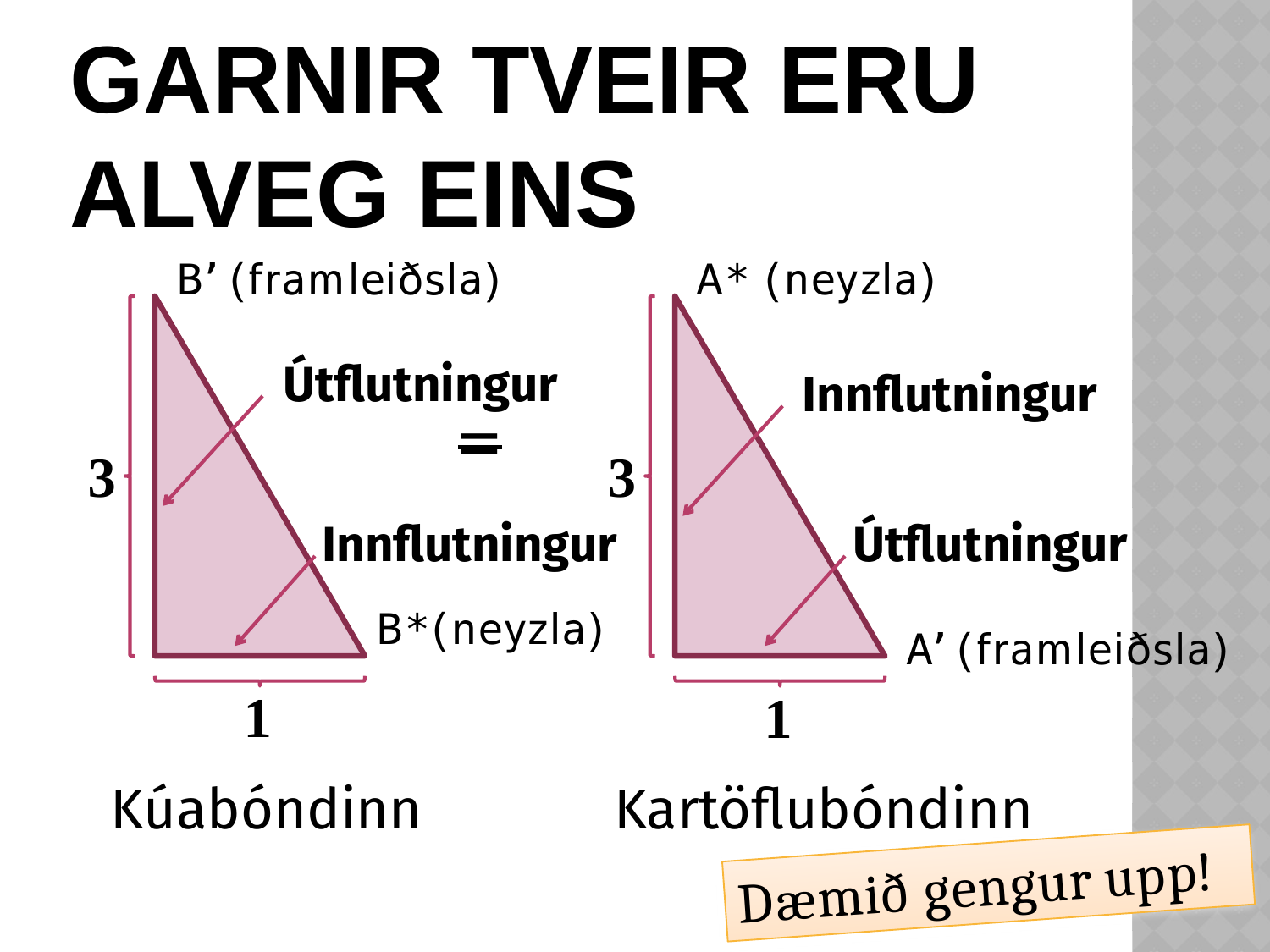

# Viðskiptaþríhyrningarnir tveir eru alveg eins
B’ (framleiðsla)
A* (neyzla)

Útflutningur
Innflutningur
=
3
3
Innflutningur
Útflutningur

B*(neyzla)
A’ (framleiðsla)
1
1
Kúabóndinn
Kartöflubóndinn
Dæmið gengur upp!